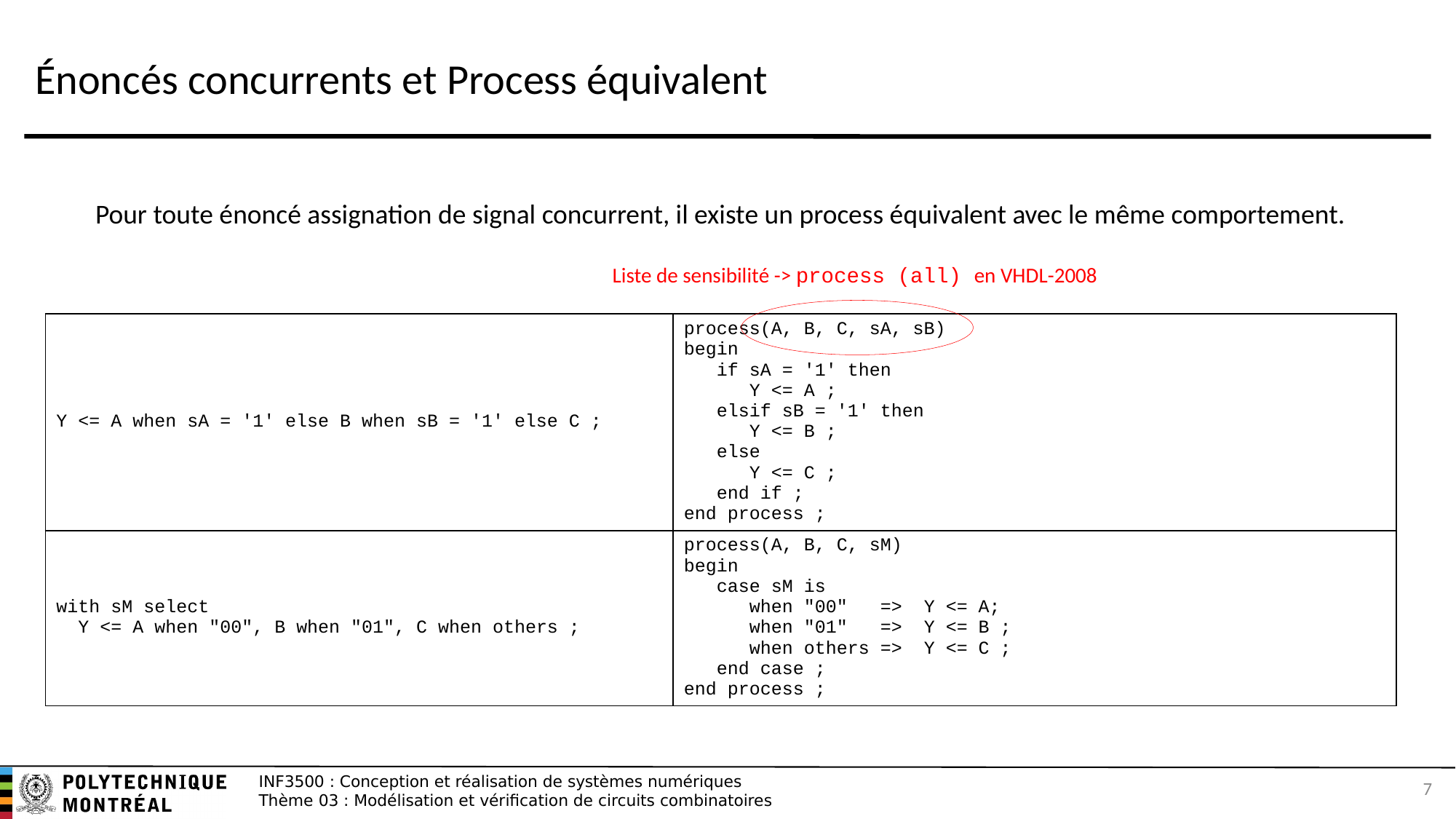

# Énoncés concurrents et Process équivalent
Pour toute énoncé assignation de signal concurrent, il existe un process équivalent avec le même comportement.
Liste de sensibilité -> process (all) en VHDL-2008

| Y <= A when sA = '1' else B when sB = '1' else C ; | process(A, B, C, sA, sB) begin if sA = '1' then Y <= A ; elsif sB = '1' then Y <= B ; else Y <= C ; end if ; end process ; |
| --- | --- |
| with sM select Y <= A when "00", B when "01", C when others ; | process(A, B, C, sM) begin case sM is when "00" => Y <= A; when "01" => Y <= B ; when others => Y <= C ; end case ; end process ; |
7